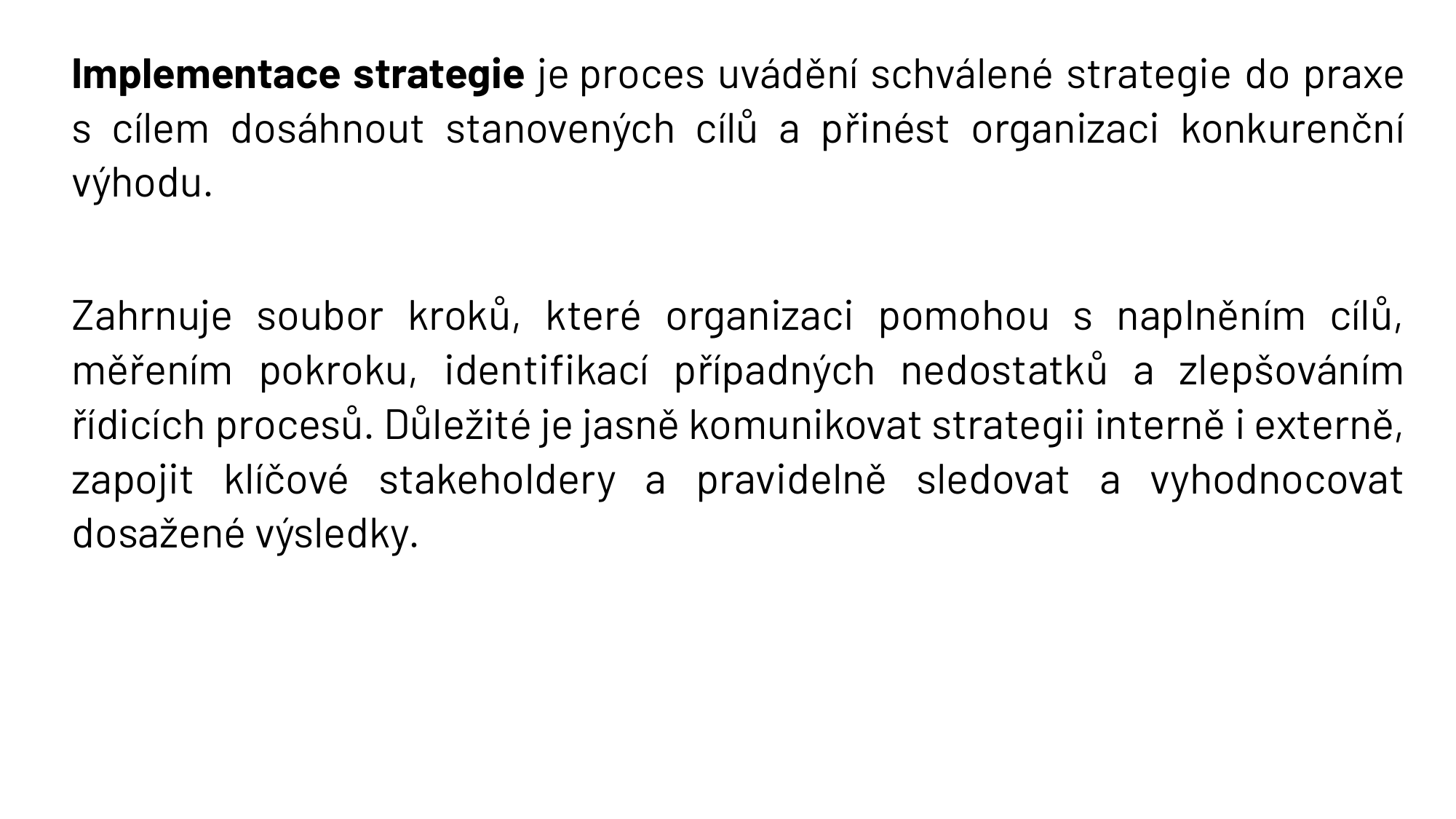

Implementace strategie je proces uvádění schválené strategie do praxe s cílem dosáhnout stanovených cílů a přinést organizaci konkurenční výhodu.

Zahrnuje soubor kroků, které organizaci pomohou s naplněním cílů, měřením pokroku, identifikací případných nedostatků a zlepšováním řídicích procesů. Důležité je jasně komunikovat strategii interně i externě, zapojit klíčové stakeholdery a pravidelně sledovat a vyhodnocovat dosažené výsledky.